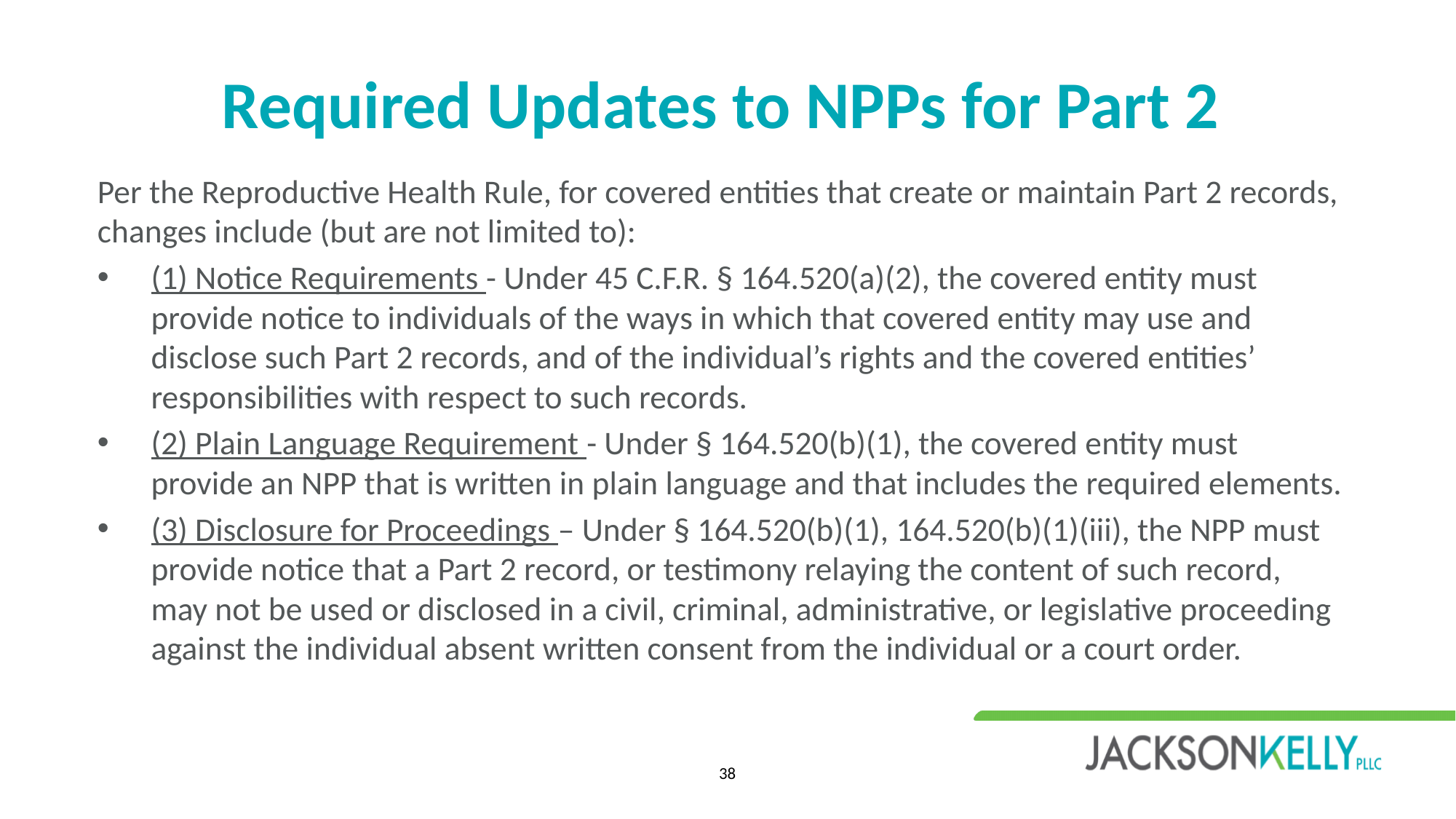

# Required Updates to NPPs for Part 2
Per the Reproductive Health Rule, for covered entities that create or maintain Part 2 records, changes include (but are not limited to):
(1) Notice Requirements - Under 45 C.F.R. § 164.520(a)(2), the covered entity must provide notice to individuals of the ways in which that covered entity may use and disclose such Part 2 records, and of the individual’s rights and the covered entities’ responsibilities with respect to such records.
(2) Plain Language Requirement - Under § 164.520(b)(1), the covered entity must provide an NPP that is written in plain language and that includes the required elements.
(3) Disclosure for Proceedings – Under § 164.520(b)(1), 164.520(b)(1)(iii), the NPP must provide notice that a Part 2 record, or testimony relaying the content of such record, may not be used or disclosed in a civil, criminal, administrative, or legislative proceeding against the individual absent written consent from the individual or a court order.
38